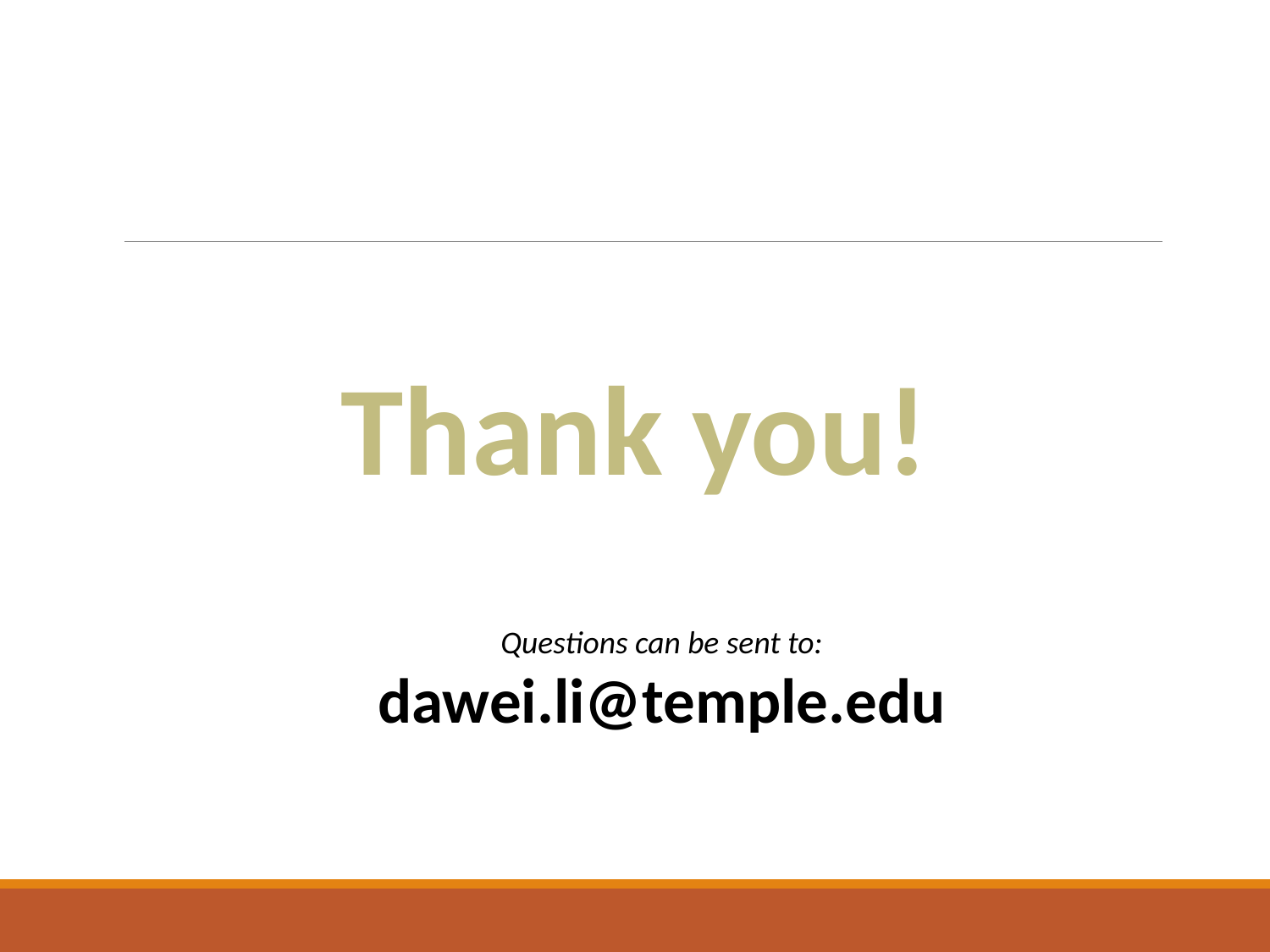

Thank you!
Questions can be sent to: dawei.li@temple.edu